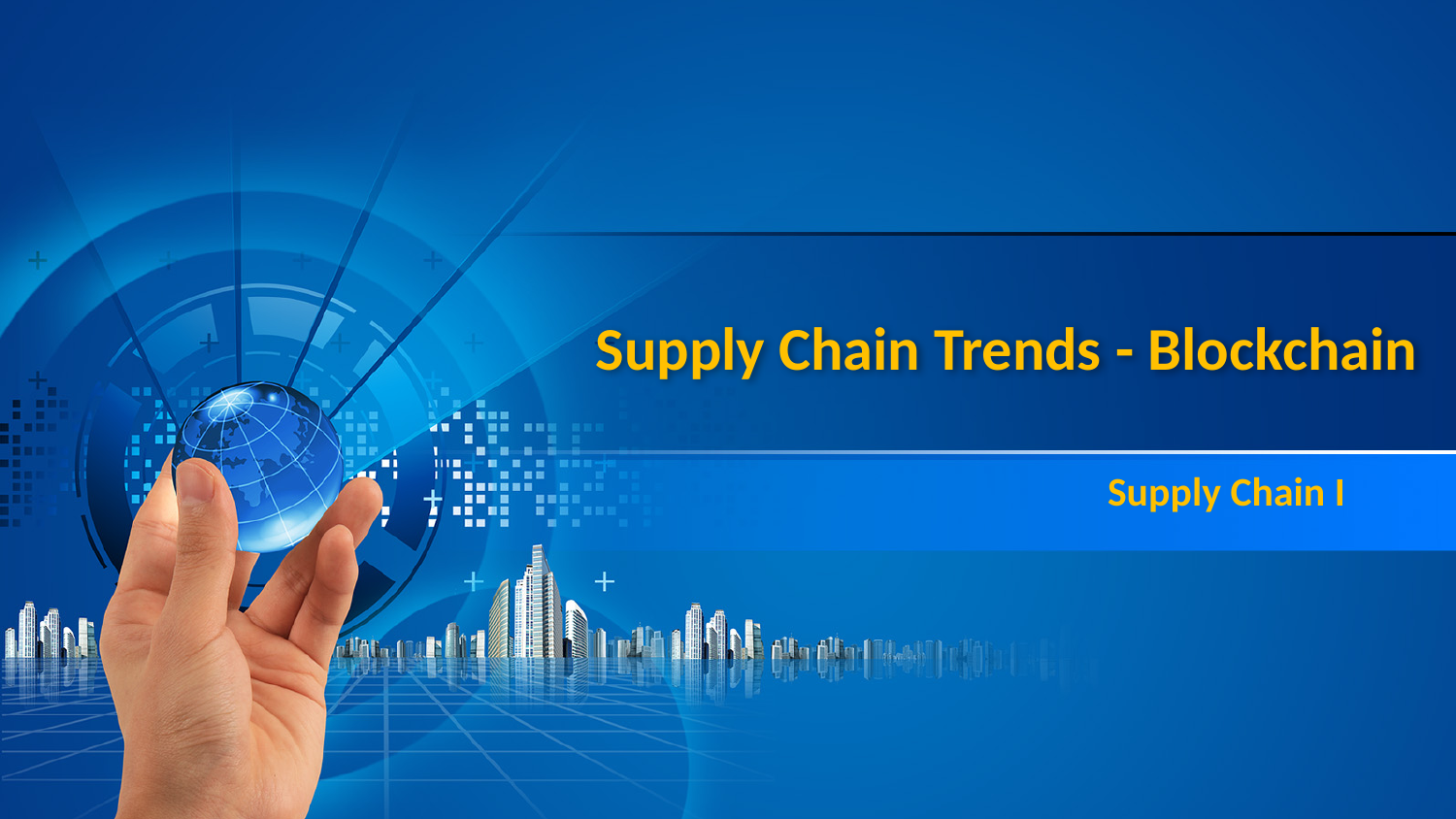

# Supply Chain Trends - Blockchain
Supply Chain I